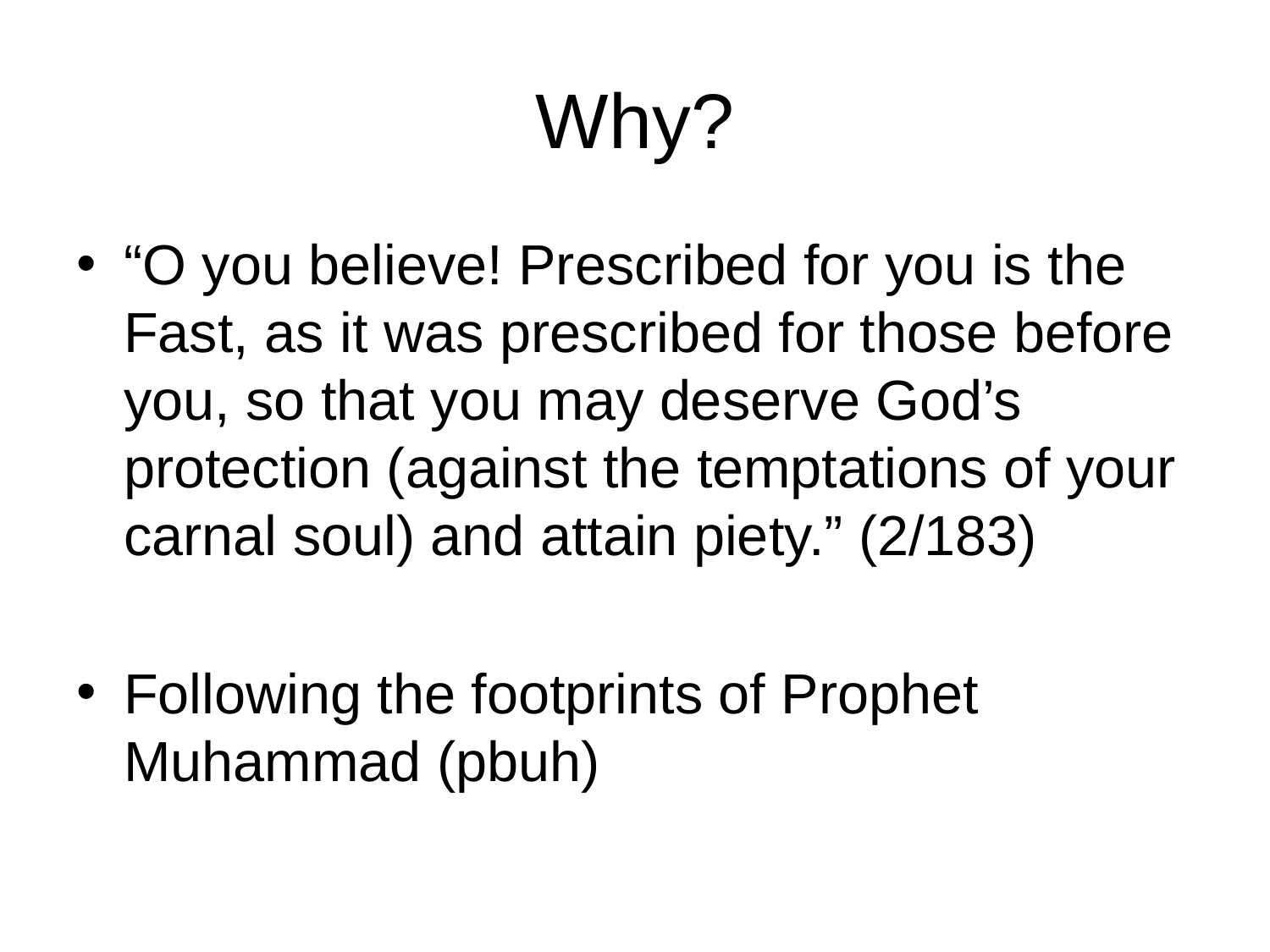

# Why?
“O you believe! Prescribed for you is the Fast, as it was prescribed for those before you, so that you may deserve God’s protection (against the temptations of your carnal soul) and attain piety.” (2/183)

Following the footprints of Prophet Muhammad (pbuh)